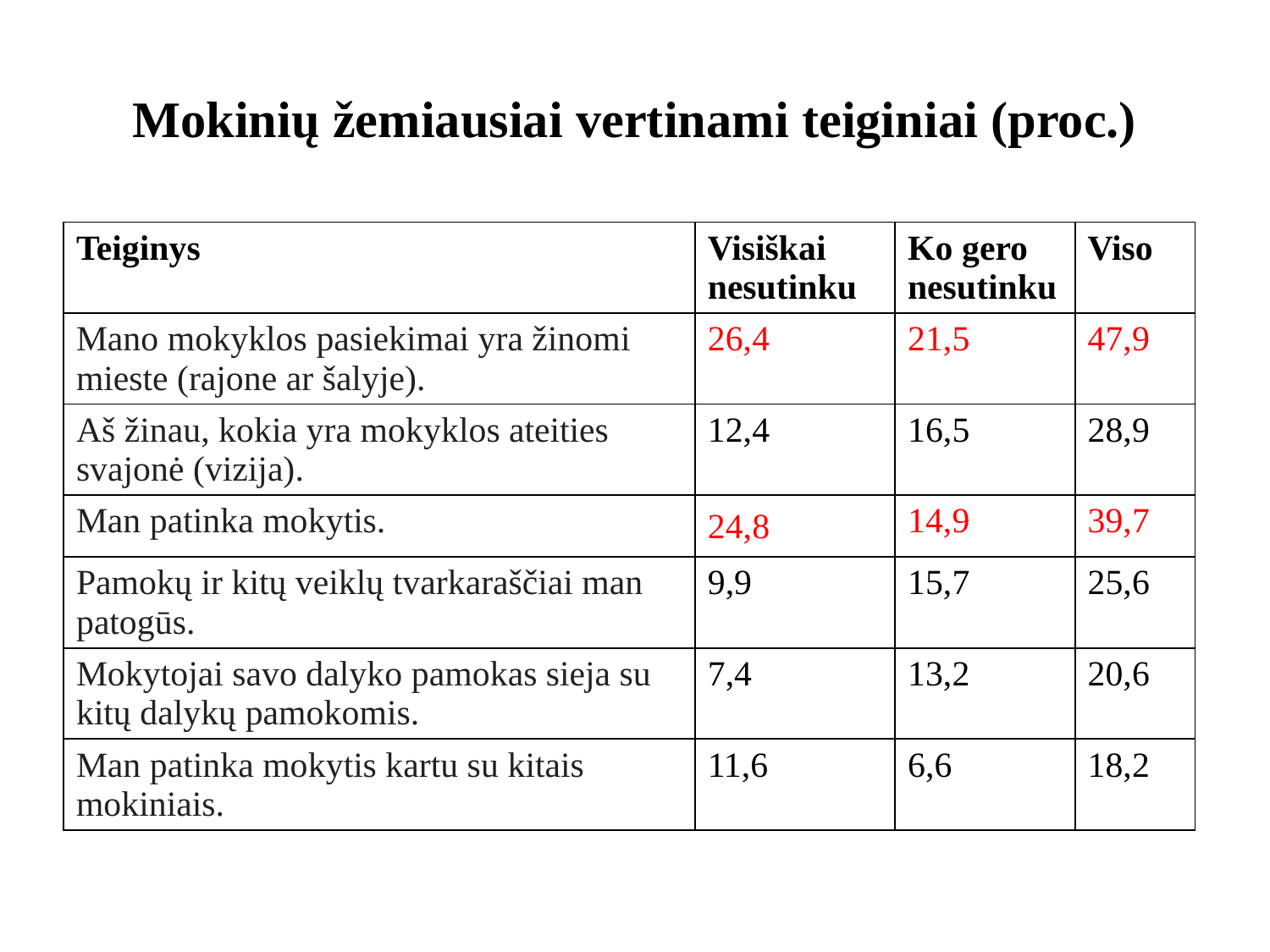

# Mokinių žemiausiai vertinami teiginiai (proc.)
| Teiginys | Visiškai nesutinku | Ko gero nesutinku | Viso |
| --- | --- | --- | --- |
| Mano mokyklos pasiekimai yra žinomi mieste (rajone ar šalyje). | 26,4 | 21,5 | 47,9 |
| Aš žinau, kokia yra mokyklos ateities svajonė (vizija). | 12,4 | 16,5 | 28,9 |
| Man patinka mokytis. | 24,8 | 14,9 | 39,7 |
| Pamokų ir kitų veiklų tvarkaraščiai man patogūs. | 9,9 | 15,7 | 25,6 |
| Mokytojai savo dalyko pamokas sieja su kitų dalykų pamokomis. | 7,4 | 13,2 | 20,6 |
| Man patinka mokytis kartu su kitais mokiniais. | 11,6 | 6,6 | 18,2 |